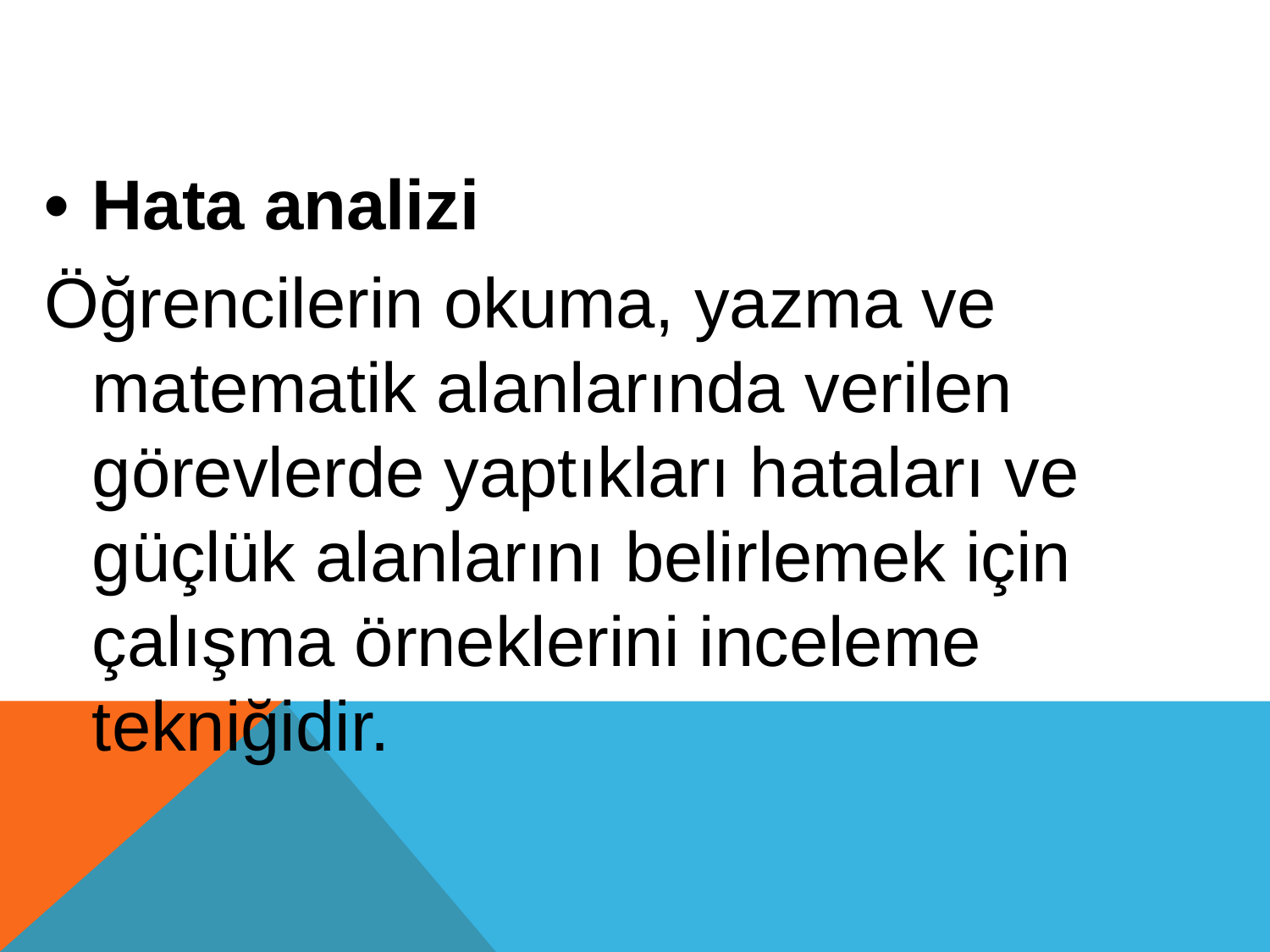

•	Hata analizi
Öğrencilerin okuma, yazma ve matematik alanlarında verilen görevlerde yaptıkları hataları ve güçlük alanlarını belirlemek için çalışma örneklerini inceleme tekniğidir.